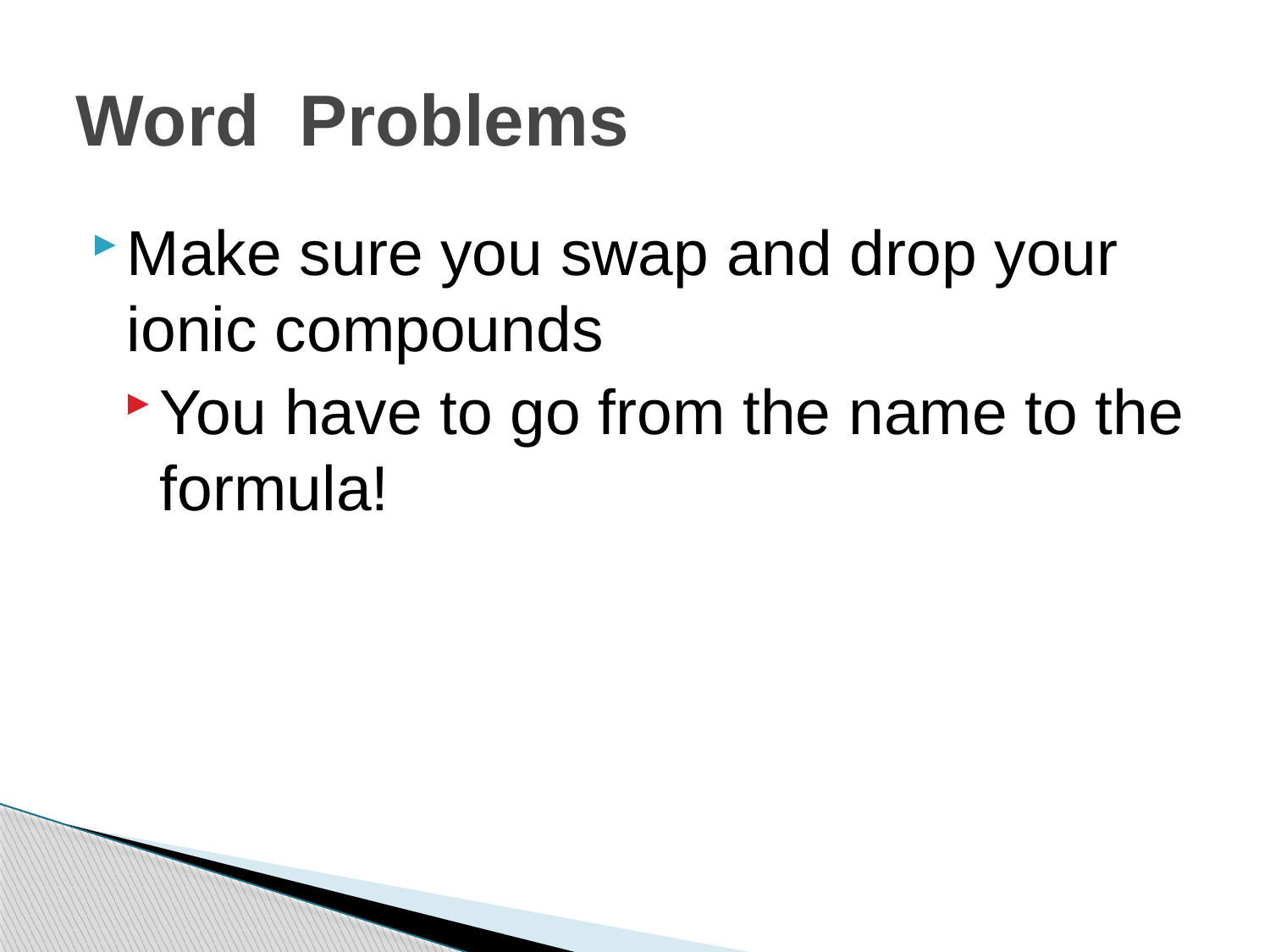

# Word  Problems
Make sure you swap and drop your ionic compounds
You have to go from the name to the formula!